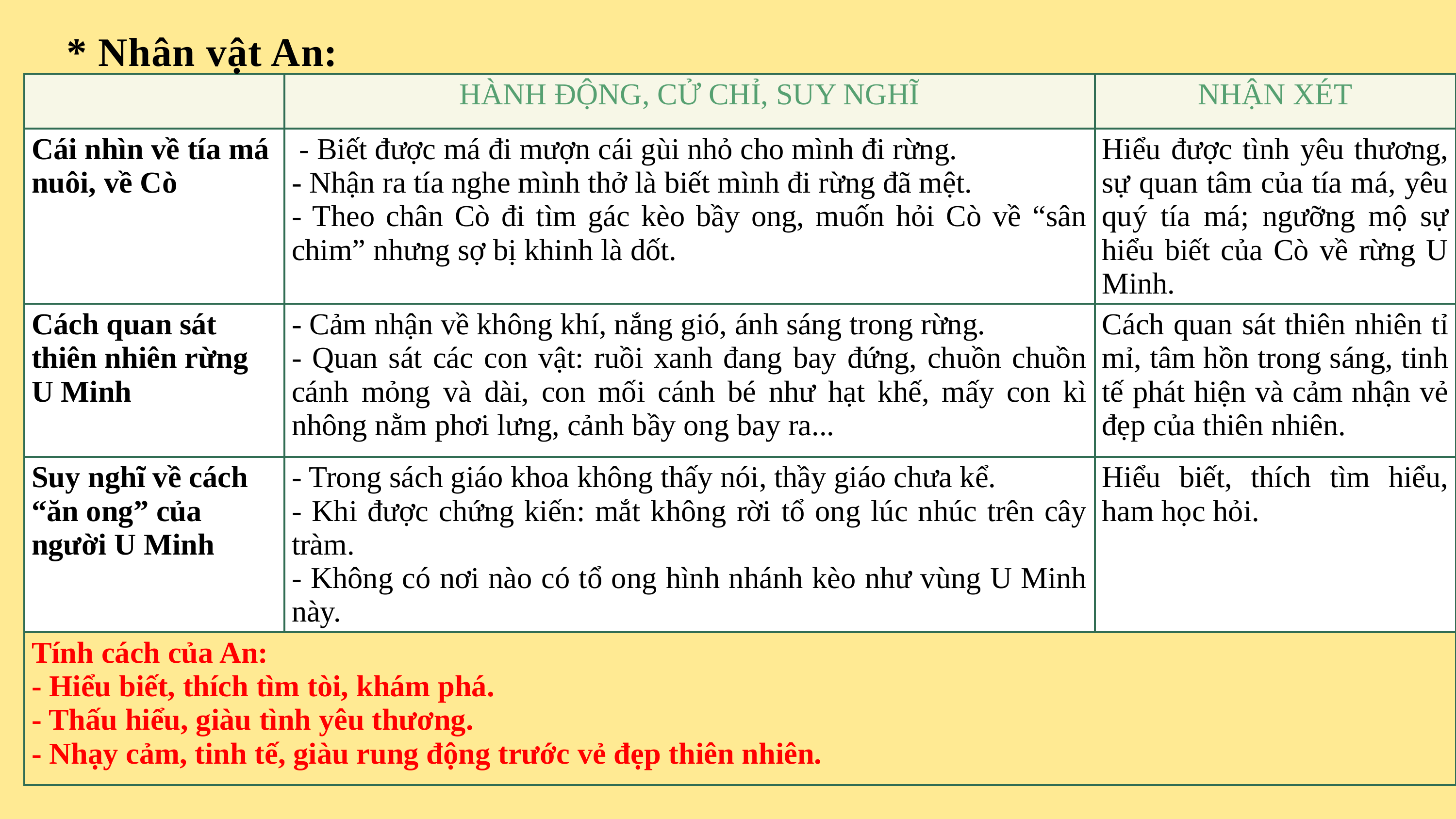

* Nhân vật An:
|  | HÀNH ĐỘNG, CỬ CHỈ, SUY NGHĨ | NHẬN XÉT |
| --- | --- | --- |
| Cái nhìn về tía má nuôi, về Cò | - Biết được má đi mượn cái gùi nhỏ cho mình đi rừng. - Nhận ra tía nghe mình thở là biết mình đi rừng đã mệt. - Theo chân Cò đi tìm gác kèo bầy ong, muốn hỏi Cò về “sân chim” nhưng sợ bị khinh là dốt. | Hiểu được tình yêu thương, sự quan tâm của tía má, yêu quý tía má; ngưỡng mộ sự hiểu biết của Cò về rừng U Minh. |
| Cách quan sát thiên nhiên rừng U Minh | - Cảm nhận về không khí, nắng gió, ánh sáng trong rừng. - Quan sát các con vật: ruồi xanh đang bay đứng, chuồn chuồn cánh mỏng và dài, con mối cánh bé như hạt khế, mấy con kì nhông nằm phơi lưng, cảnh bầy ong bay ra... | Cách quan sát thiên nhiên tỉ mỉ, tâm hồn trong sáng, tinh tế phát hiện và cảm nhận vẻ đẹp của thiên nhiên. |
| Suy nghĩ về cách “ăn ong” của người U Minh | - Trong sách giáo khoa không thấy nói, thầy giáo chưa kể. - Khi được chứng kiến: mắt không rời tổ ong lúc nhúc trên cây tràm. - Không có nơi nào có tổ ong hình nhánh kèo như vùng U Minh này. | Hiểu biết, thích tìm hiểu, ham học hỏi. |
| Tính cách của An: - Hiểu biết, thích tìm tòi, khám phá. - Thấu hiểu, giàu tình yêu thương. - Nhạy cảm, tinh tế, giàu rung động trước vẻ đẹp thiên nhiên. | Tính cách của An: - Hiểu biết, thích tìm tòi, khám phá. - Thấu hiểu, giàu tình yêu thương. - Nhạy cảm, tinh tế, giàu rung động trước vẻ đẹp thiên nhiên. | Tính cách của An: - Hiểu biết, thích tìm tòi, khám phá. - Thấu hiểu, giàu tình yêu thương. - Nhạy cảm, tinh tế, giàu rung động trước vẻ đẹp thiên nhiên. |